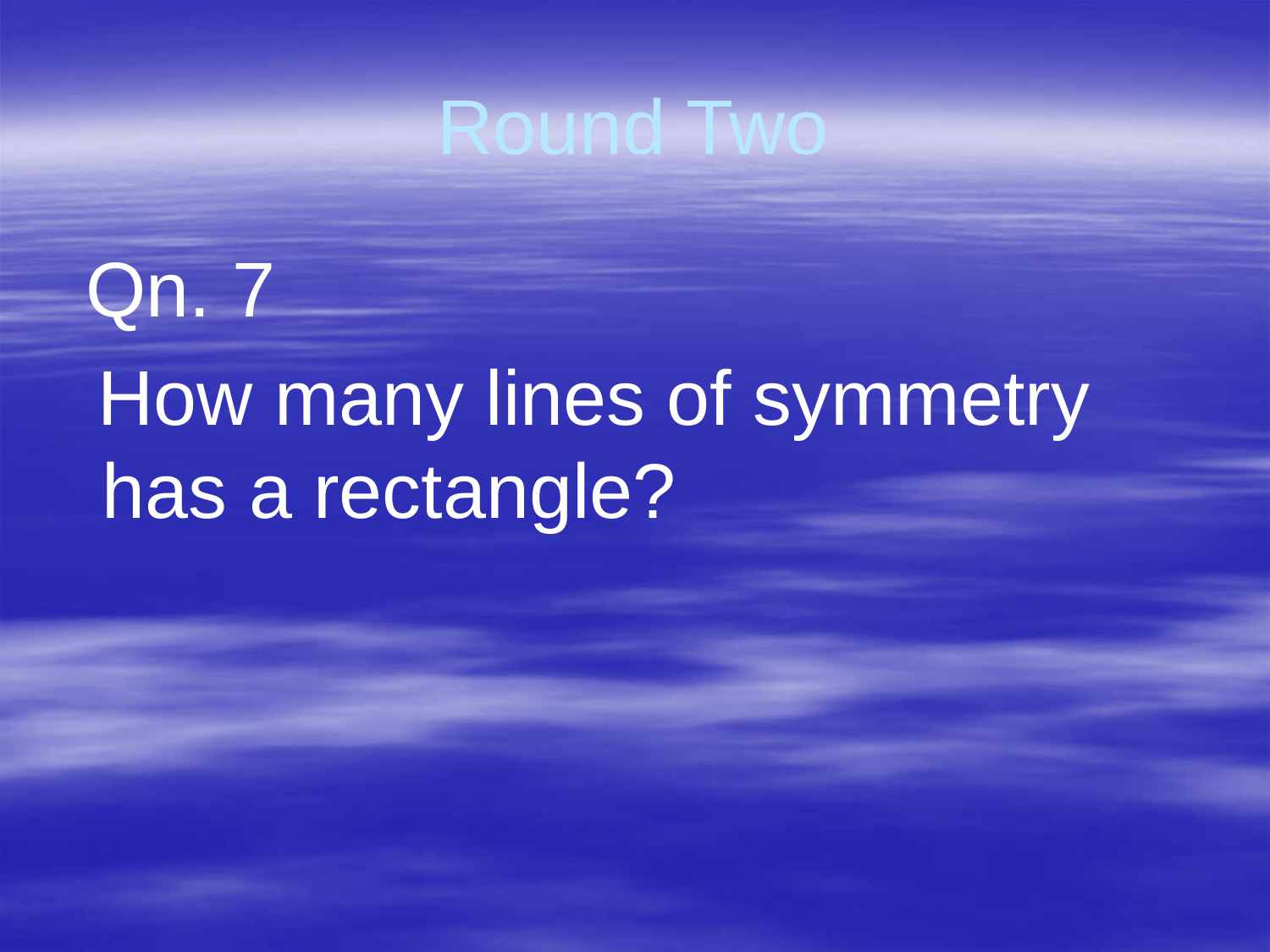

# Round Two
  Qn. 7
  How many lines of symmetry has a rectangle?